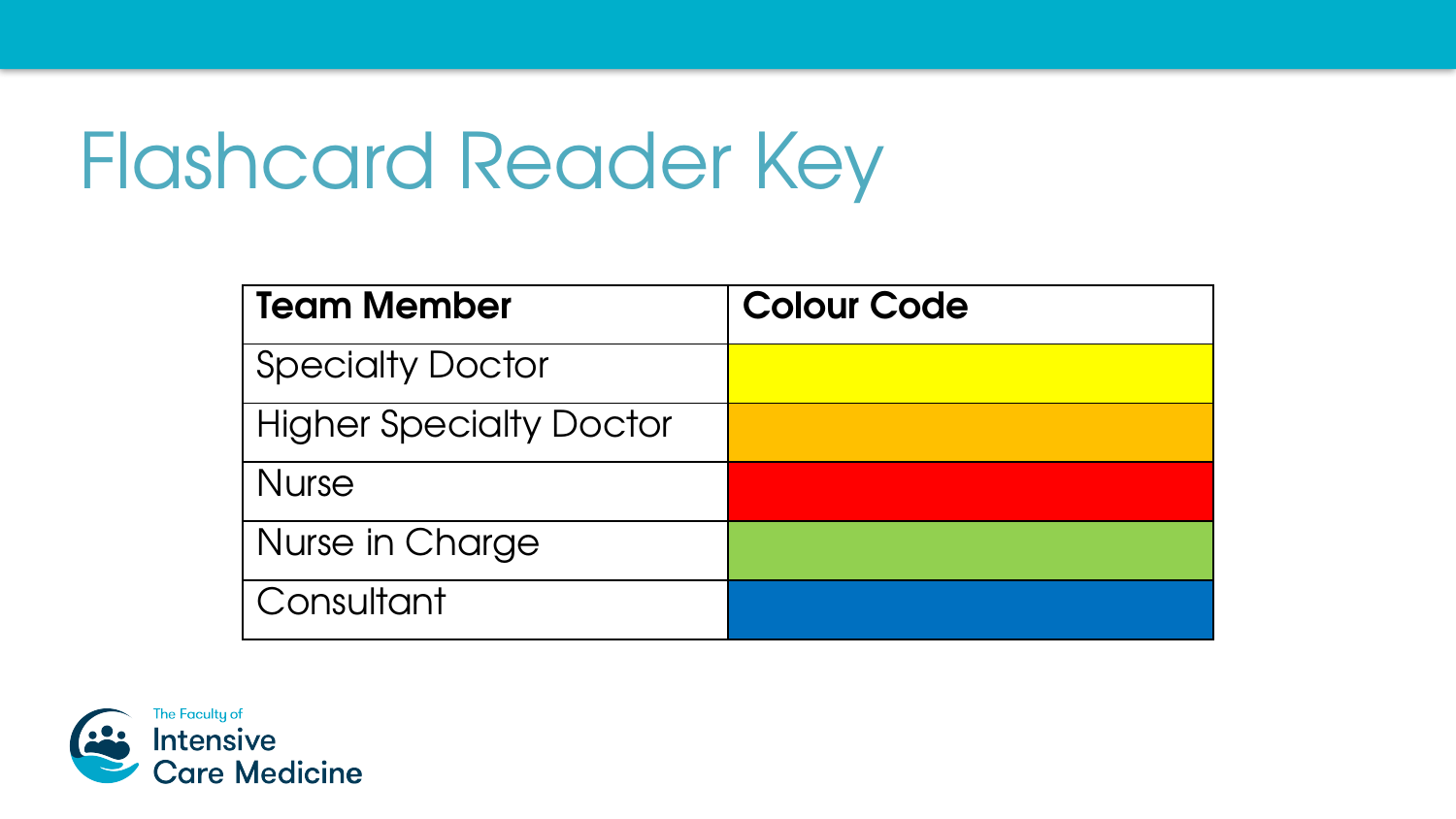

Flashcard Reader Key
| Team Member | Colour Code |
| --- | --- |
| Specialty Doctor |  |
| Higher Specialty Doctor |  |
| Nurse |  |
| Nurse in Charge |  |
| Consultant |  |